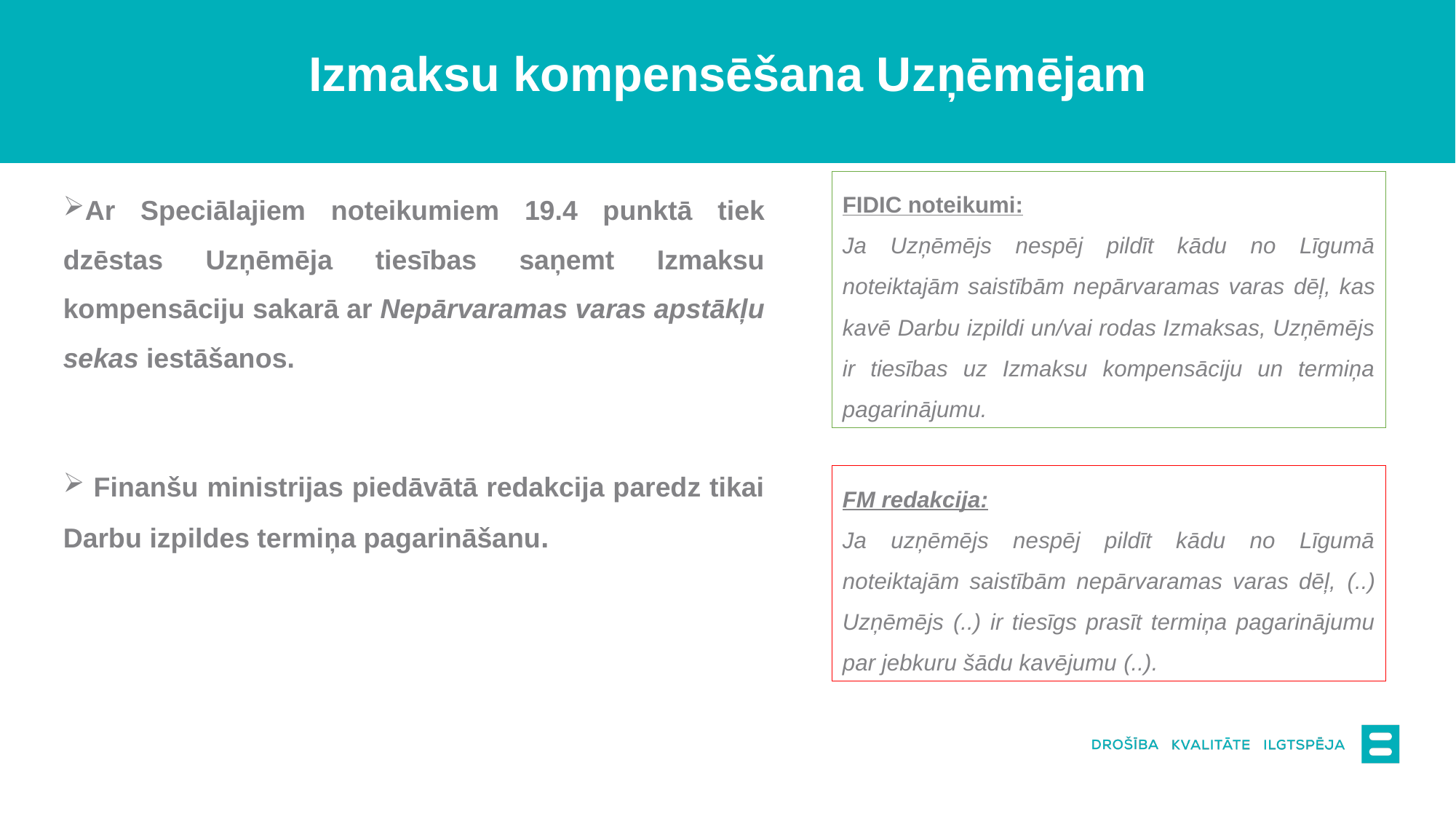

# Izmaksu kompensēšana Uzņēmējam
Ar Speciālajiem noteikumiem 19.4 punktā tiek dzēstas Uzņēmēja tiesības saņemt Izmaksu kompensāciju sakarā ar Nepārvaramas varas apstākļu sekas iestāšanos.

 Finanšu ministrijas piedāvātā redakcija paredz tikai Darbu izpildes termiņa pagarināšanu.

FIDIC noteikumi:
Ja Uzņēmējs nespēj pildīt kādu no Līgumā noteiktajām saistībām nepārvaramas varas dēļ, kas kavē Darbu izpildi un/vai rodas Izmaksas, Uzņēmējs ir tiesības uz Izmaksu kompensāciju un termiņa pagarinājumu.
FM redakcija:
Ja uzņēmējs nespēj pildīt kādu no Līgumā noteiktajām saistībām nepārvaramas varas dēļ, (..) Uzņēmējs (..) ir tiesīgs prasīt termiņa pagarinājumu par jebkuru šādu kavējumu (..).